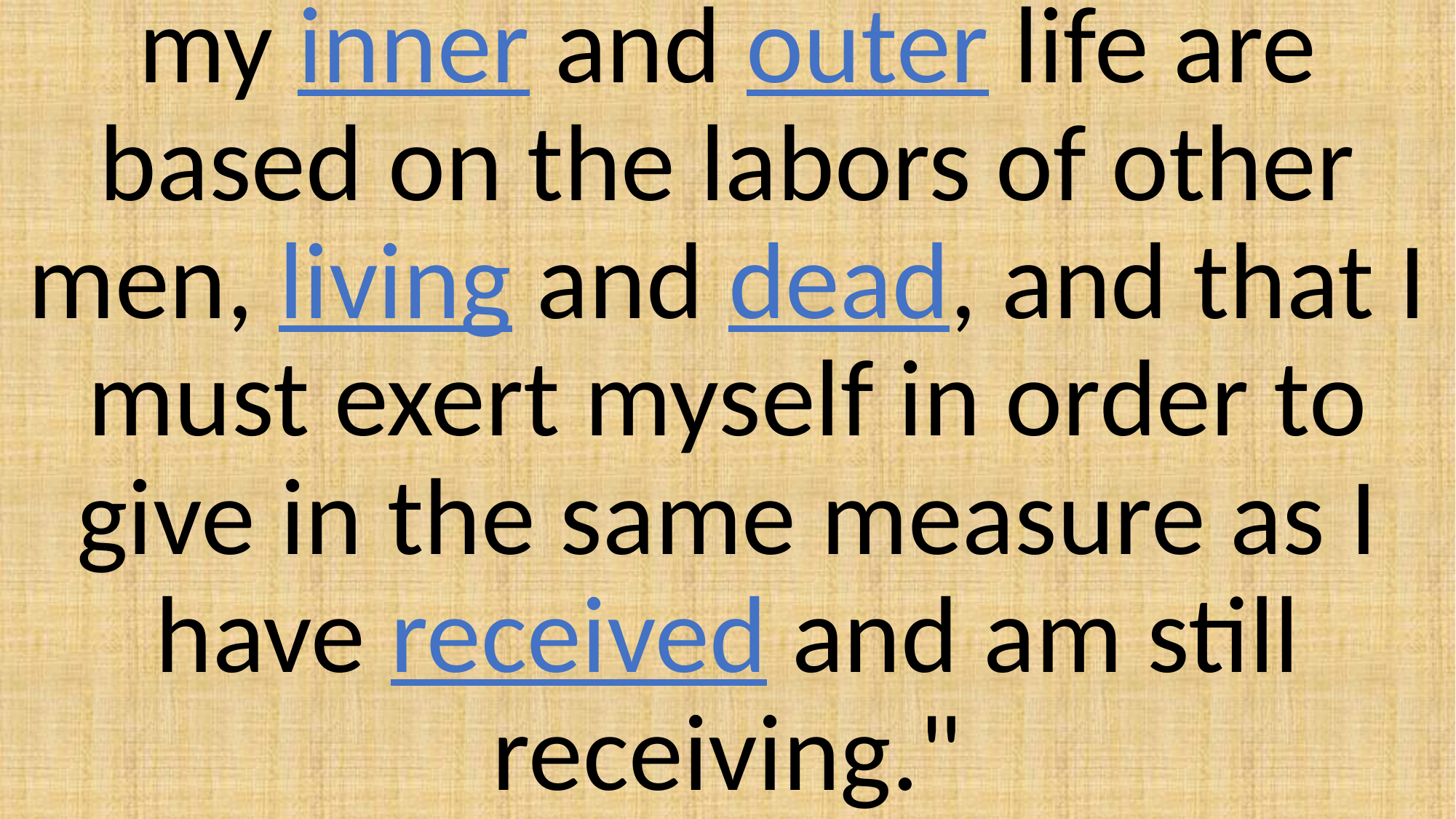

# "Every day I remind myself that my inner and outer life are based on the labors of other men, living and dead, and that I must exert myself in order to give in the same measure as I have received and am still receiving."